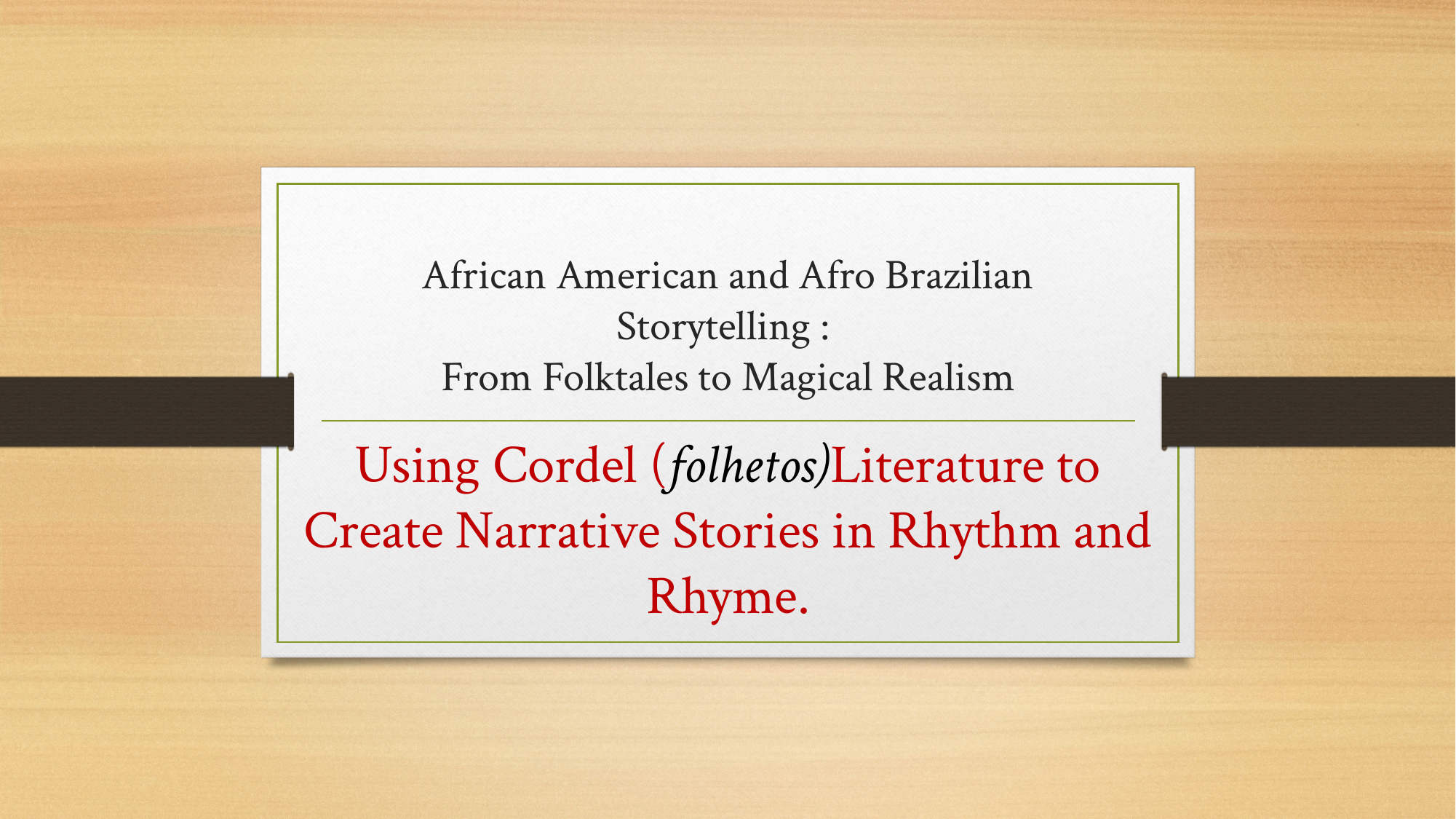

# African American and Afro Brazilian Storytelling : From Folktales to Magical Realism
Using Cordel (folhetos)Literature to Create Narrative Stories in Rhythm and Rhyme.